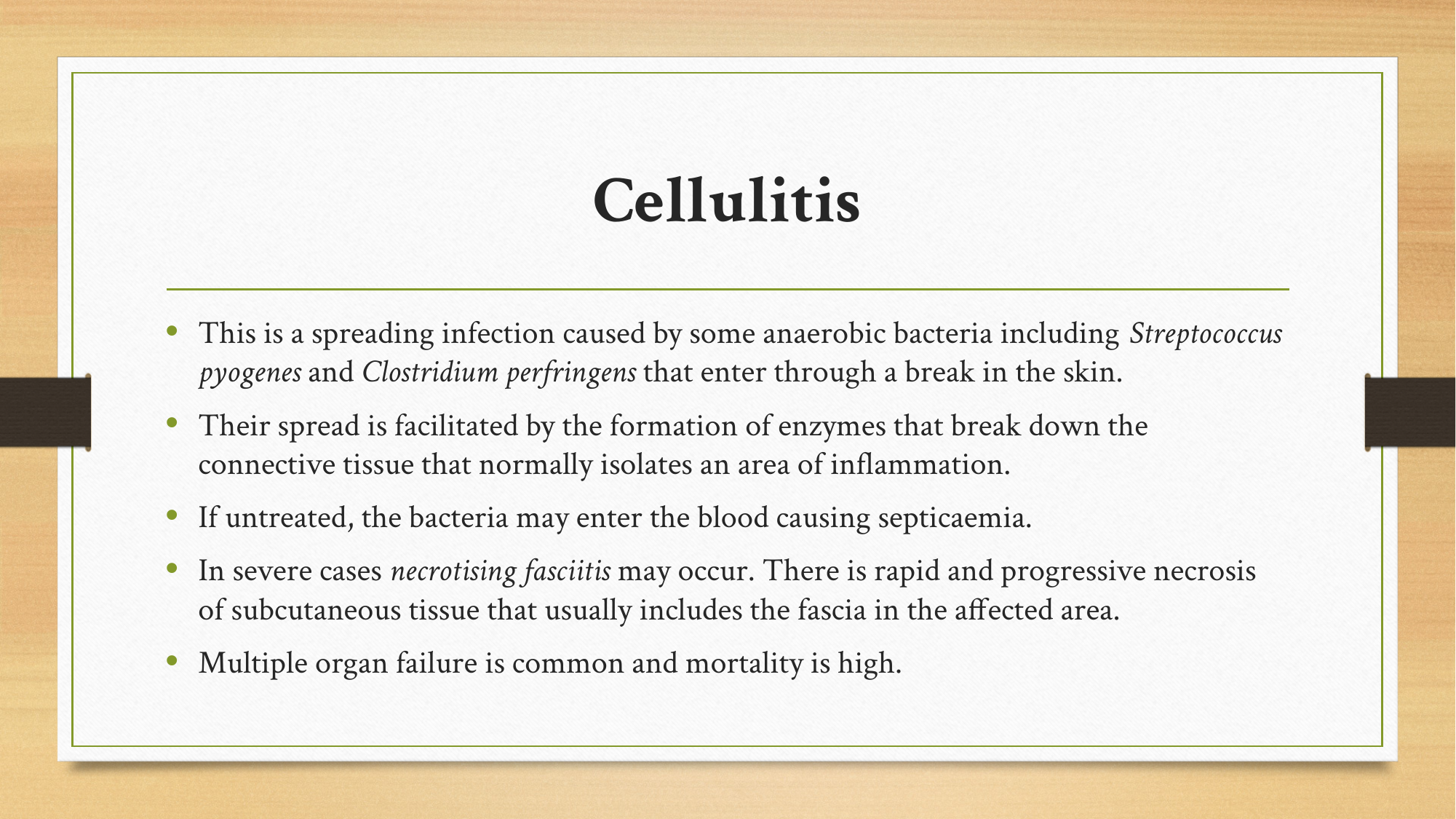

# Cellulitis
This is a spreading infection caused by some anaerobic bacteria including Streptococcus pyogenes and Clostridium perfringens that enter through a break in the skin.
Their spread is facilitated by the formation of enzymes that break down the connective tissue that normally isolates an area of inflammation.
If untreated, the bacteria may enter the blood causing septicaemia.
In severe cases necrotising fasciitis may occur. There is rapid and progressive necrosis of subcutaneous tissue that usually includes the fascia in the affected area.
Multiple organ failure is common and mortality is high.